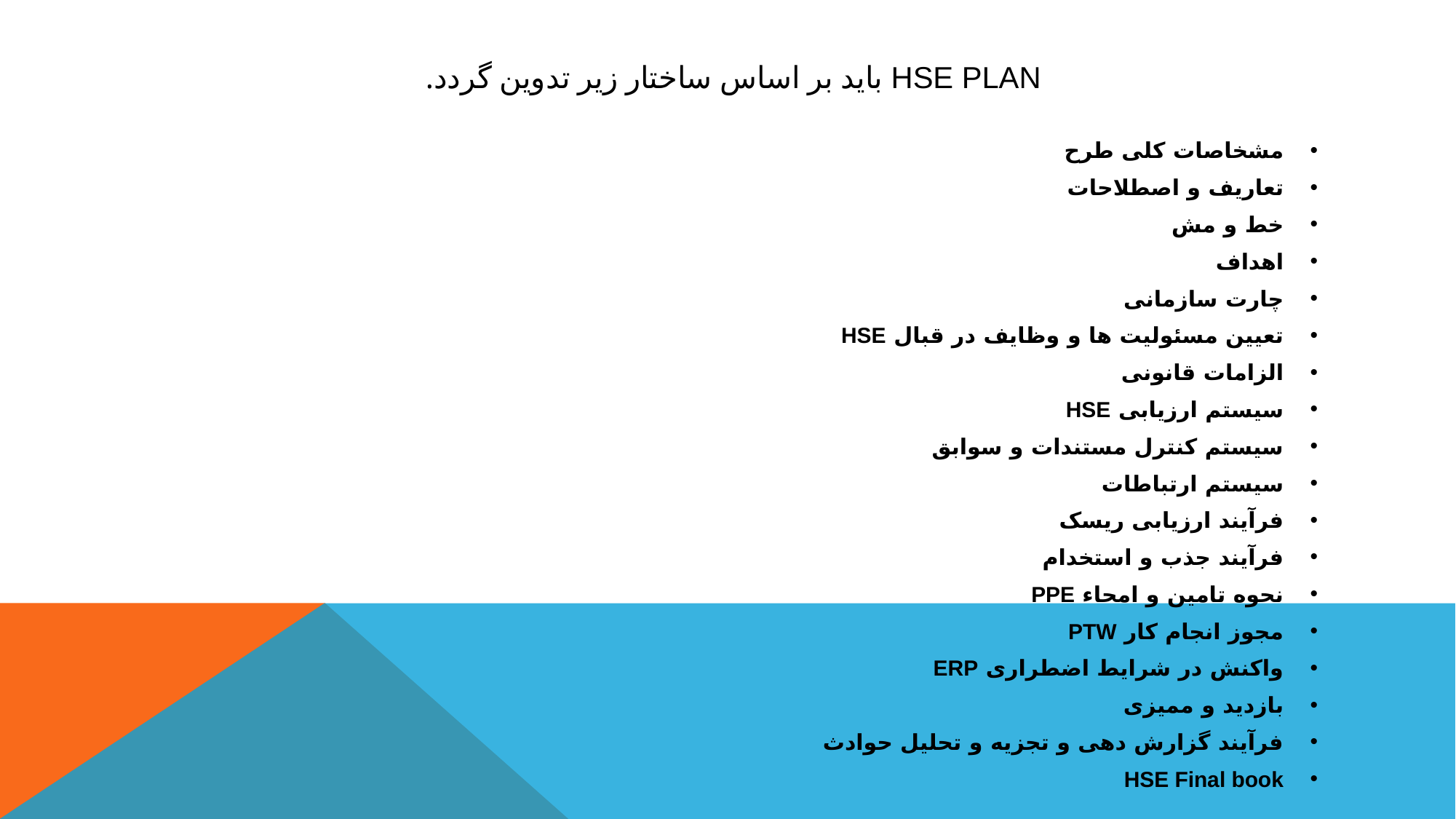

# HSE Plan باید بر اساس ساختار زیر تدوین گردد.
مشخاصات کلی طرح
تعاریف و اصطلاحات
خط و مش
اهداف
چارت سازمانی
تعیین مسئولیت ها و وظایف در قبال HSE
الزامات قانونی
سیستم ارزیابی HSE
سیستم کنترل مستندات و سوابق
سیستم ارتباطات
فرآیند ارزیابی ریسک
فرآیند جذب و استخدام
نحوه تامین و امحاء PPE
مجوز انجام کار PTW
واکنش در شرایط اضطراری ERP
بازدید و ممیزی
فرآیند گزارش دهی و تجزیه و تحلیل حوادث
HSE Final book